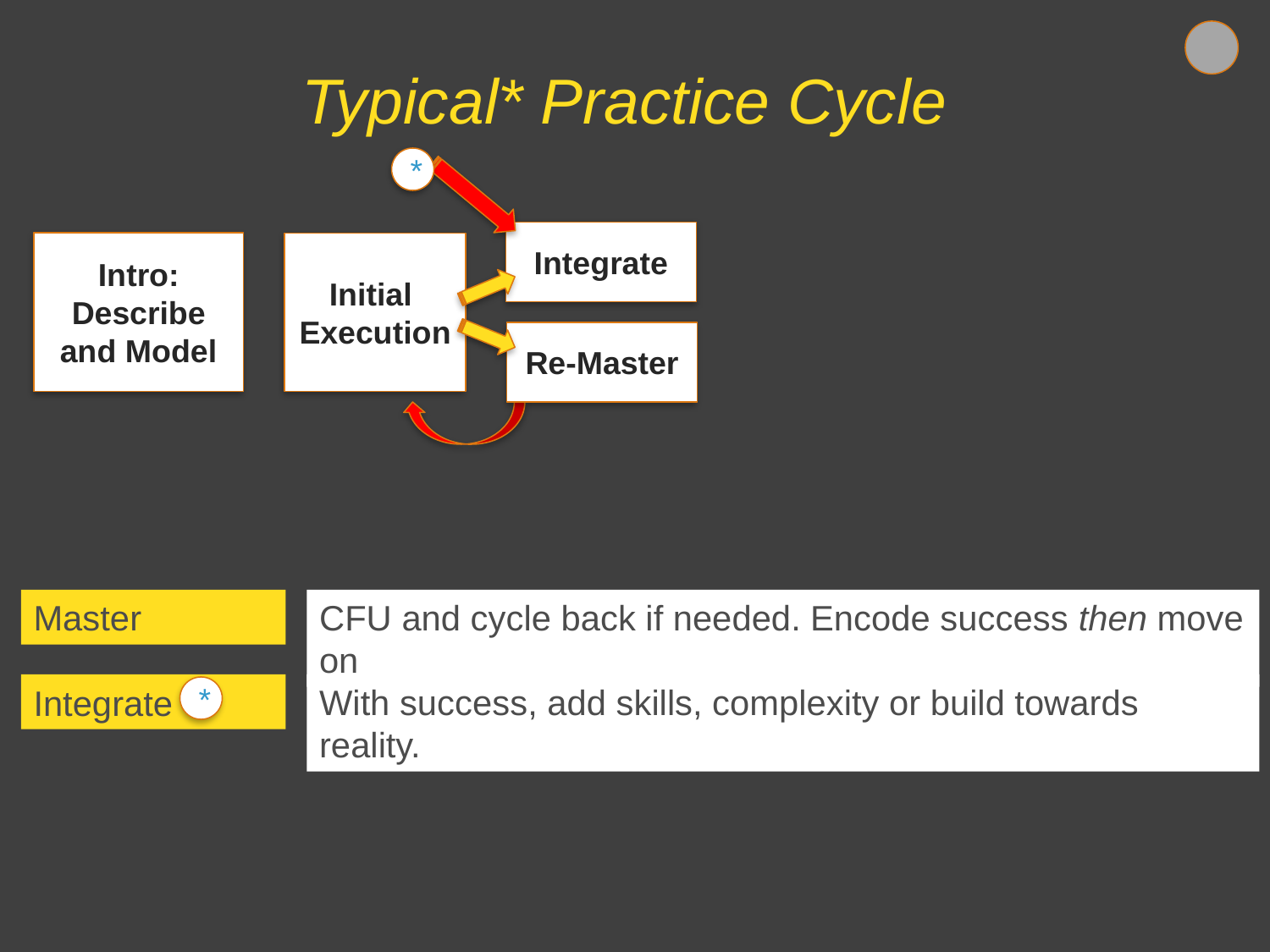

Typical* Practice Cycle
*

Integrate
Intro: Describe and Model
Initial
Execution

Re-Master

Master
CFU and cycle back if needed. Encode success then move on
Integrate
With success, add skills, complexity or build towards reality.
*